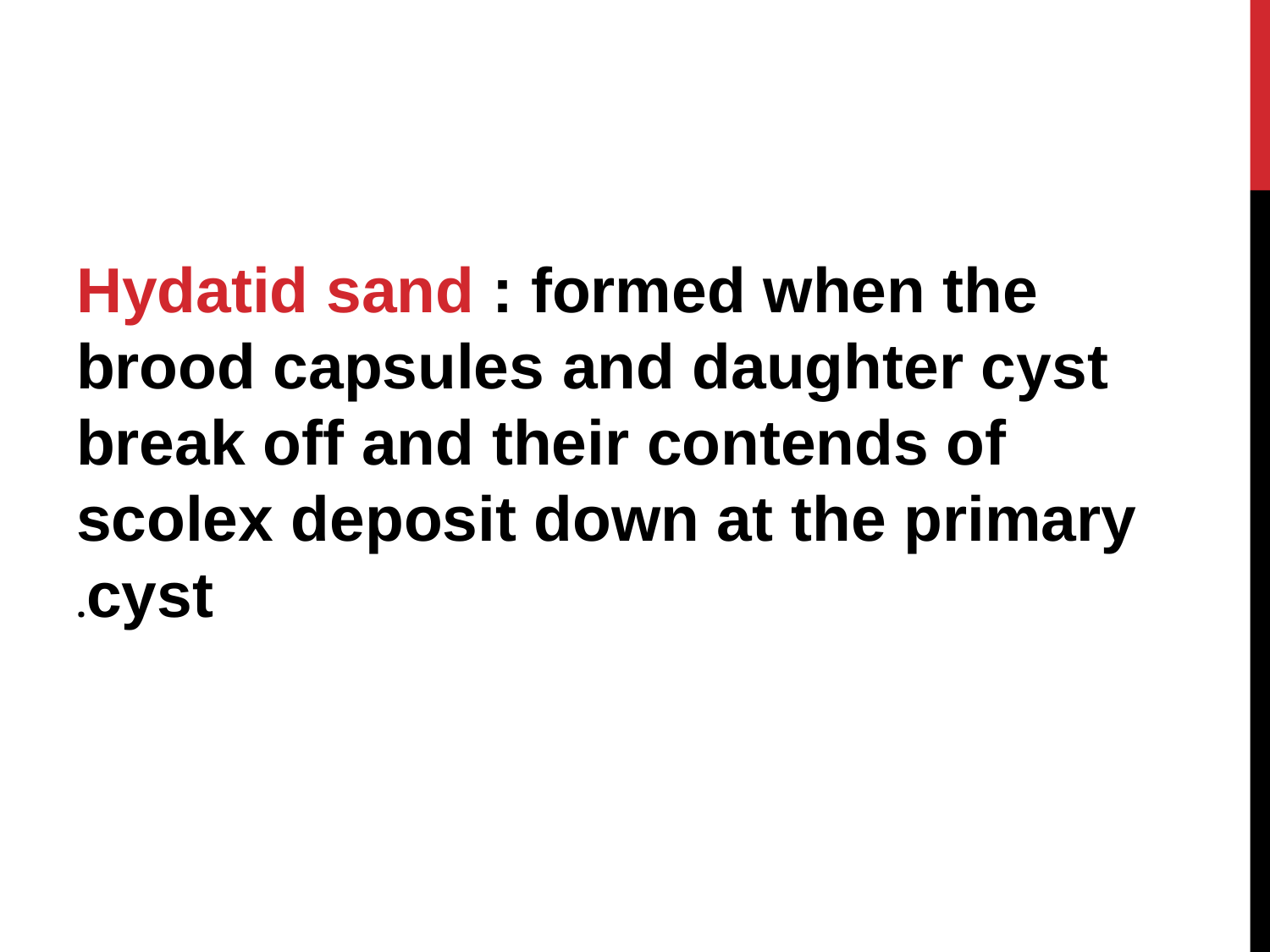

Hydatid sand : formed when the brood capsules and daughter cyst break off and their contends of scolex deposit down at the primary cyst.